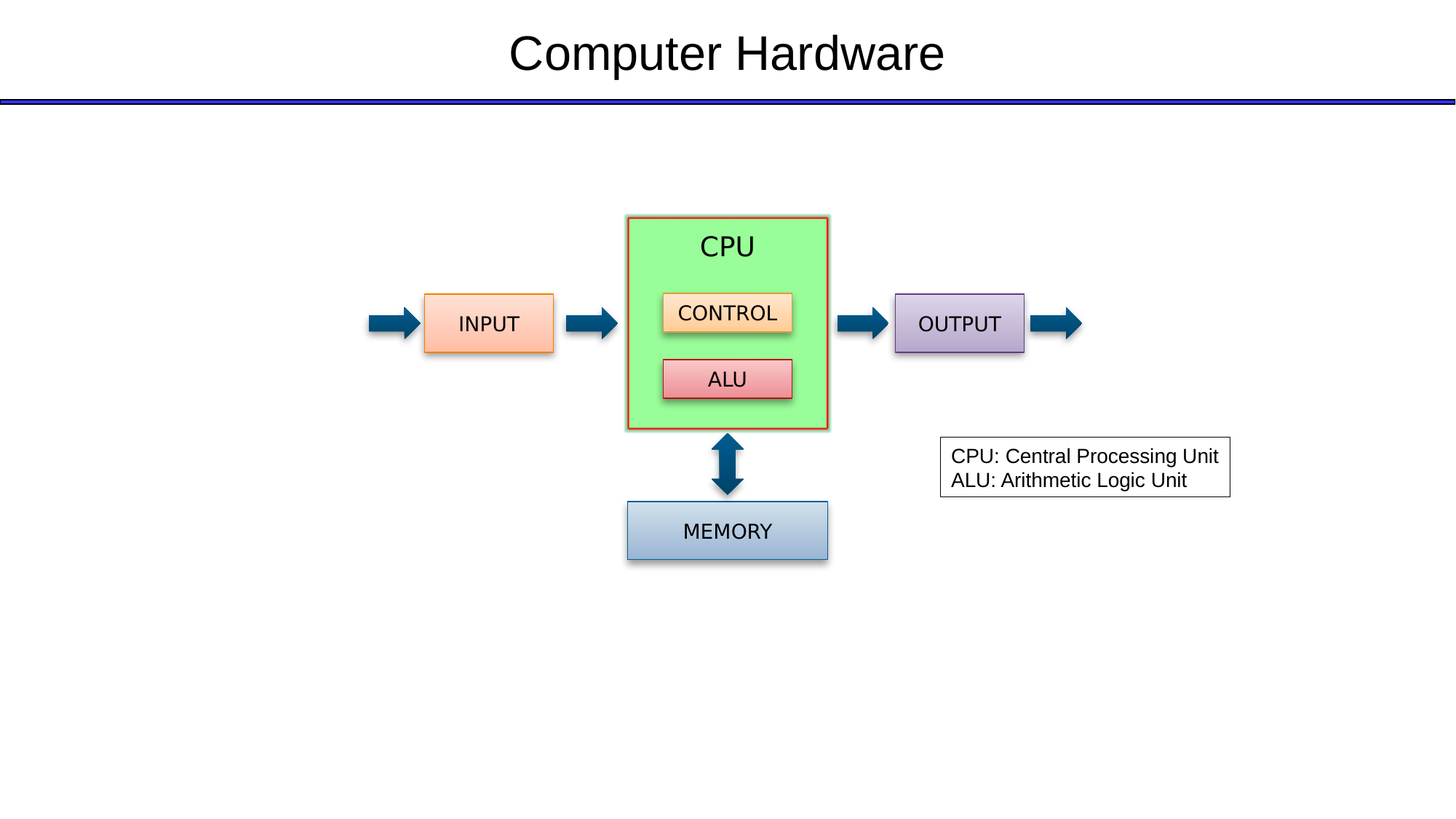

# Computer Hardware
CPU

CONTROL
INPUT
OUTPUT

ALU

CPU: Central Processing Unit
ALU: Arithmetic Logic Unit
MEMORY